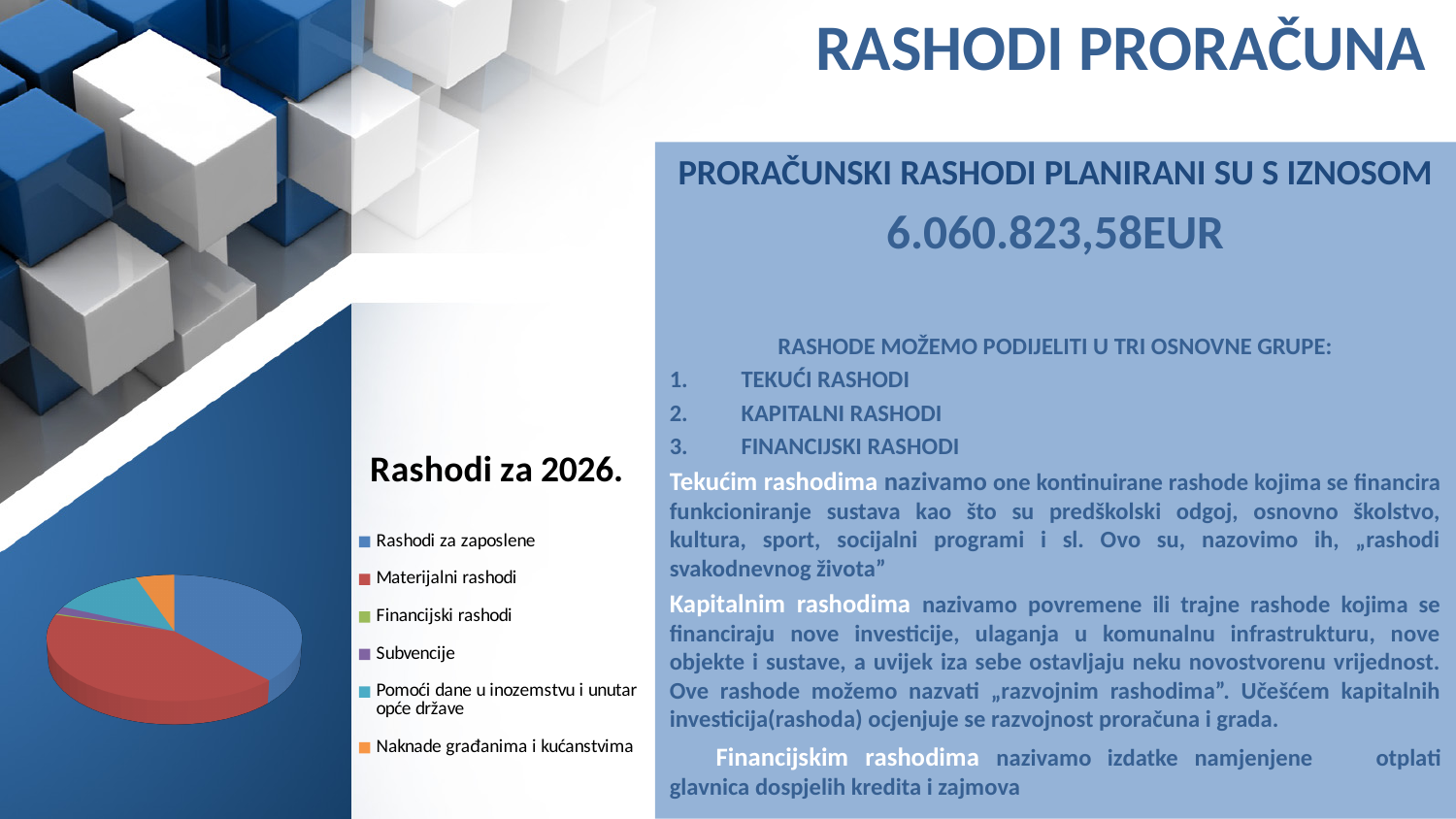

# RASHODI PRORAČUNA
PRORAČUNSKI RASHODI PLANIRANI SU S IZNOSOM
6.060.823,58EUR

RASHODE MOŽEMO PODIJELITI U TRI OSNOVNE GRUPE:
TEKUĆI RASHODI
KAPITALNI RASHODI
FINANCIJSKI RASHODI
Tekućim rashodima nazivamo one kontinuirane rashode kojima se financira funkcioniranje sustava kao što su predškolski odgoj, osnovno školstvo, kultura, sport, socijalni programi i sl. Ovo su, nazovimo ih, „rashodi svakodnevnog života”
Kapitalnim rashodima nazivamo povremene ili trajne rashode kojima se financiraju nove investicije, ulaganja u komunalnu infrastrukturu, nove objekte i sustave, a uvijek iza sebe ostavljaju neku novostvorenu vrijednost. Ove rashode možemo nazvati „razvojnim rashodima”. Učešćem kapitalnih investicija(rashoda) ocjenjuje se razvojnost proračuna i grada.
	Financijskim rashodima nazivamo izdatke namjenjene 	otplati glavnica dospjelih kredita i zajmova

[unsupported chart]